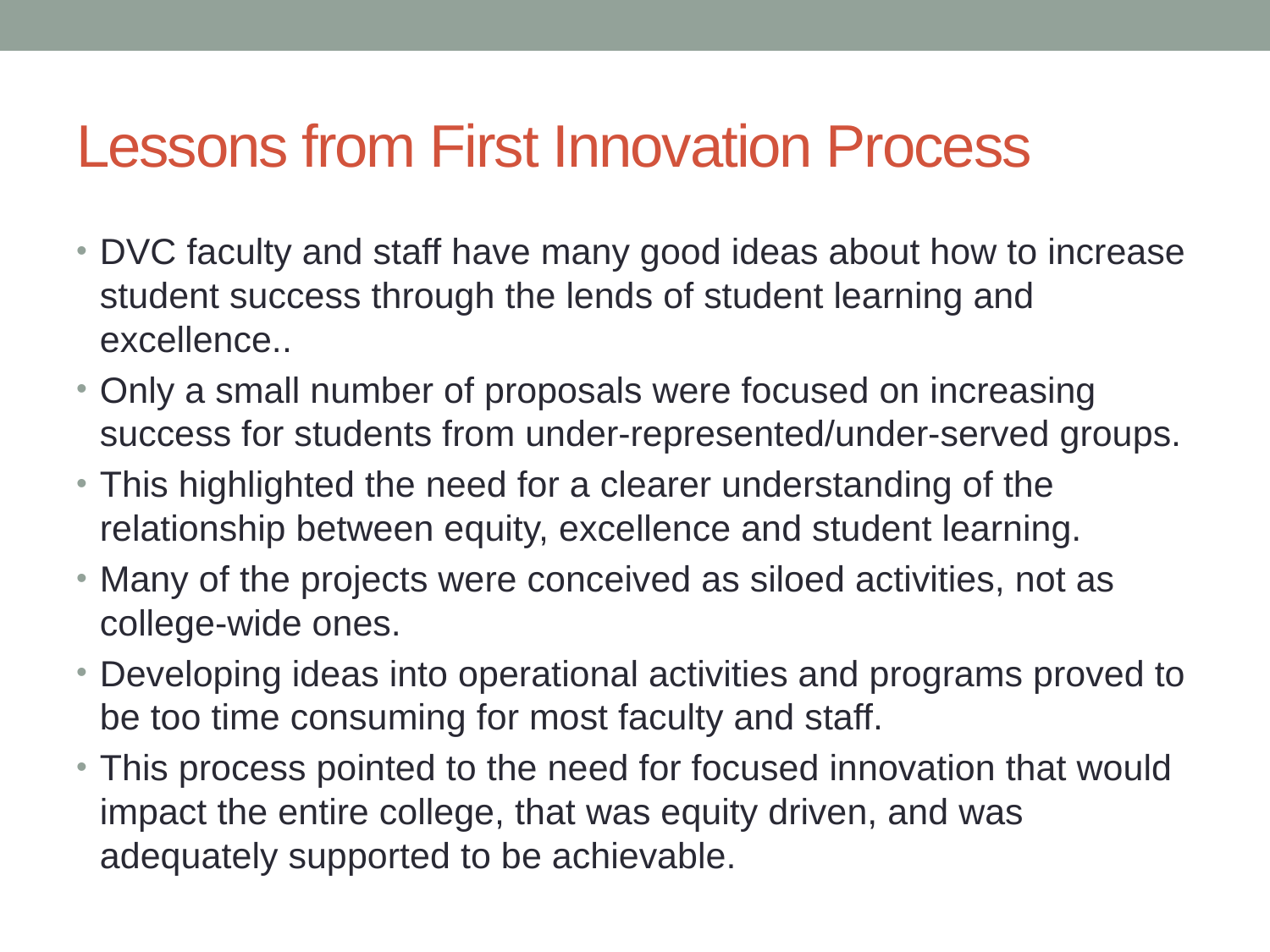

# Lessons from First Innovation Process
DVC faculty and staff have many good ideas about how to increase student success through the lends of student learning and excellence..
Only a small number of proposals were focused on increasing success for students from under-represented/under-served groups.
This highlighted the need for a clearer understanding of the relationship between equity, excellence and student learning.
Many of the projects were conceived as siloed activities, not as college-wide ones.
Developing ideas into operational activities and programs proved to be too time consuming for most faculty and staff.
This process pointed to the need for focused innovation that would impact the entire college, that was equity driven, and was adequately supported to be achievable.